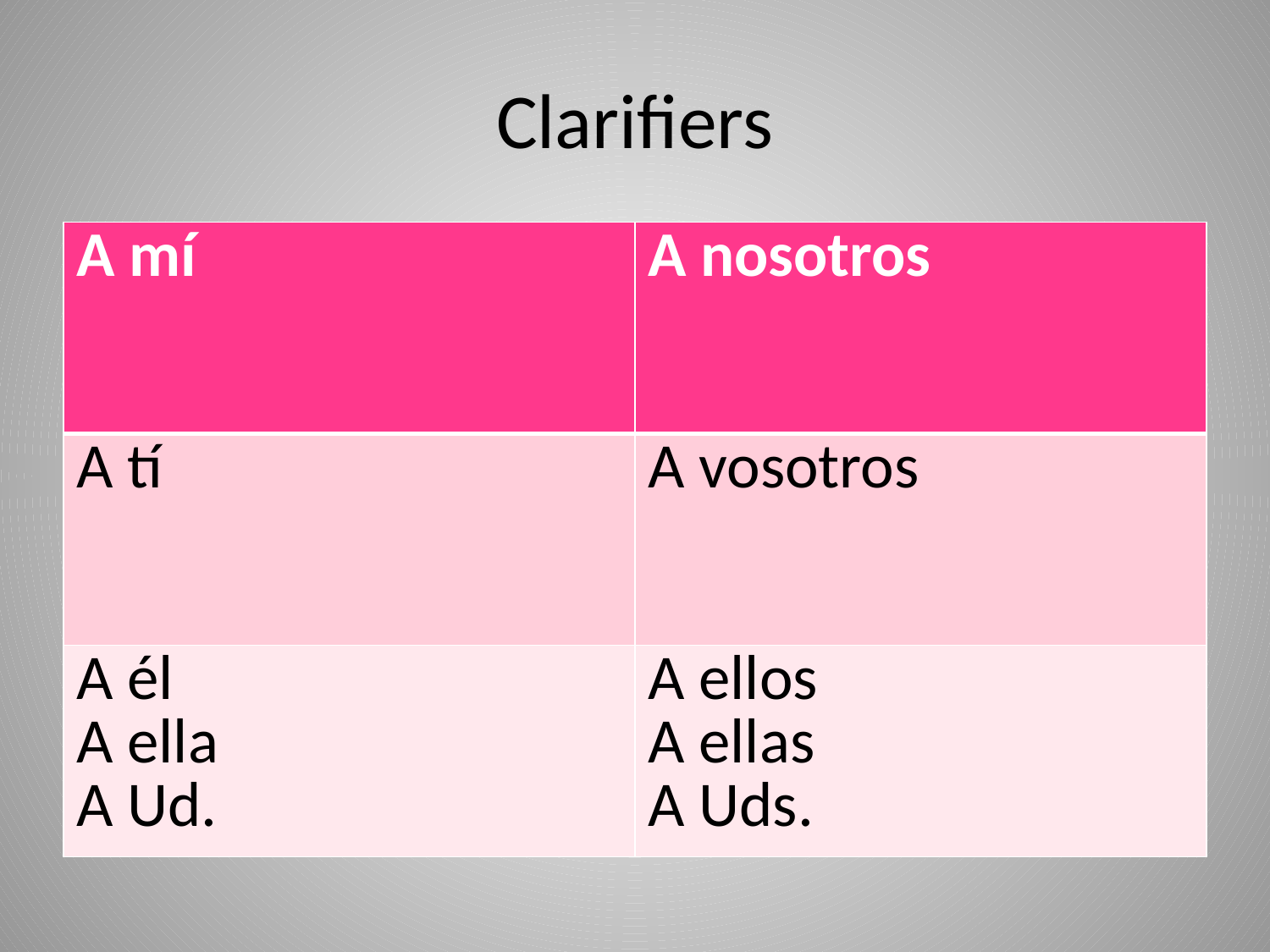

# Clarifiers
| A mí | A nosotros |
| --- | --- |
| A tí | A vosotros |
| A él A ella A Ud. | A ellos A ellas A Uds. |